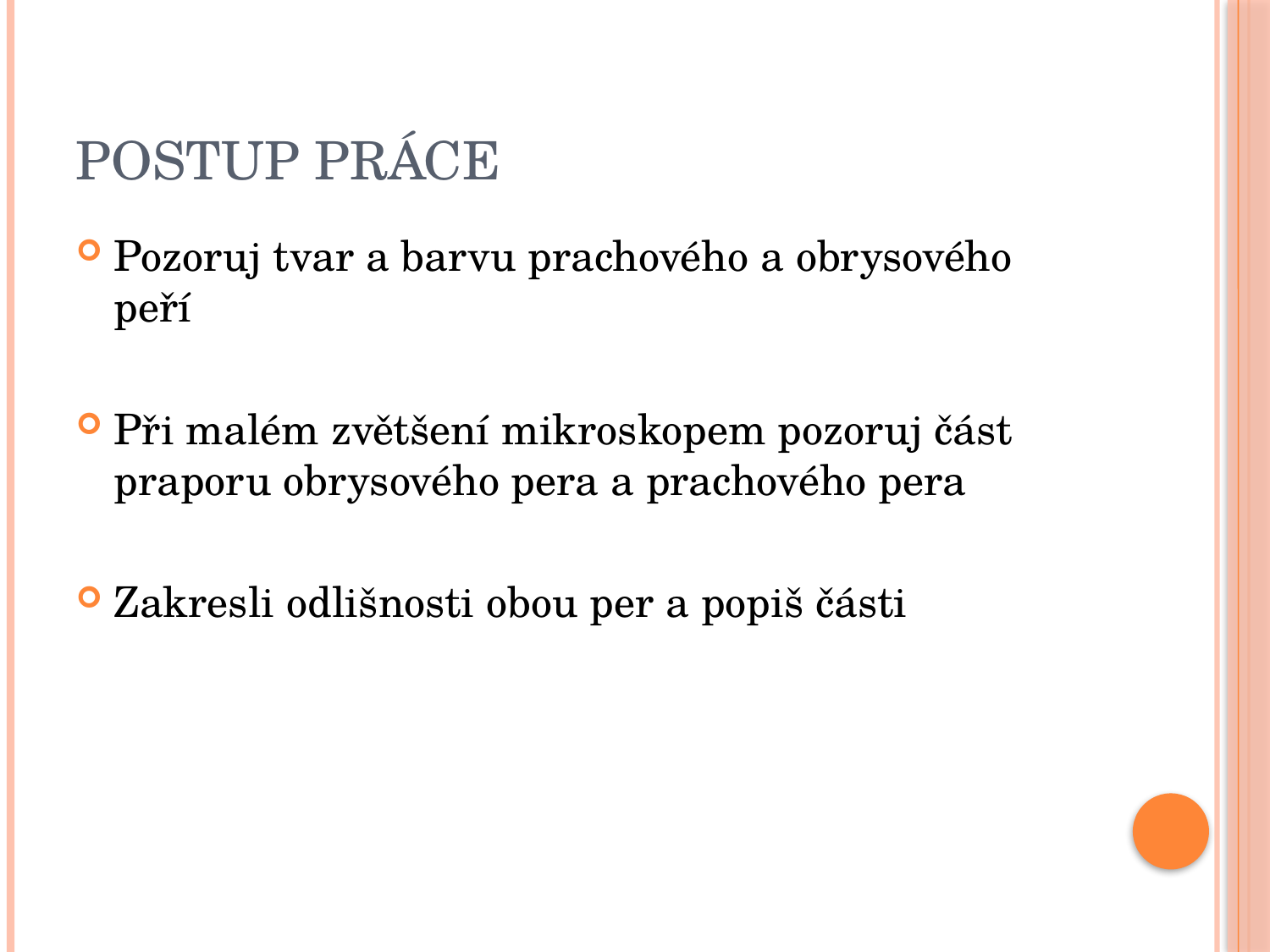

# Postup práce
Pozoruj tvar a barvu prachového a obrysového peří

Při malém zvětšení mikroskopem pozoruj část praporu obrysového pera a prachového pera

Zakresli odlišnosti obou per a popiš části